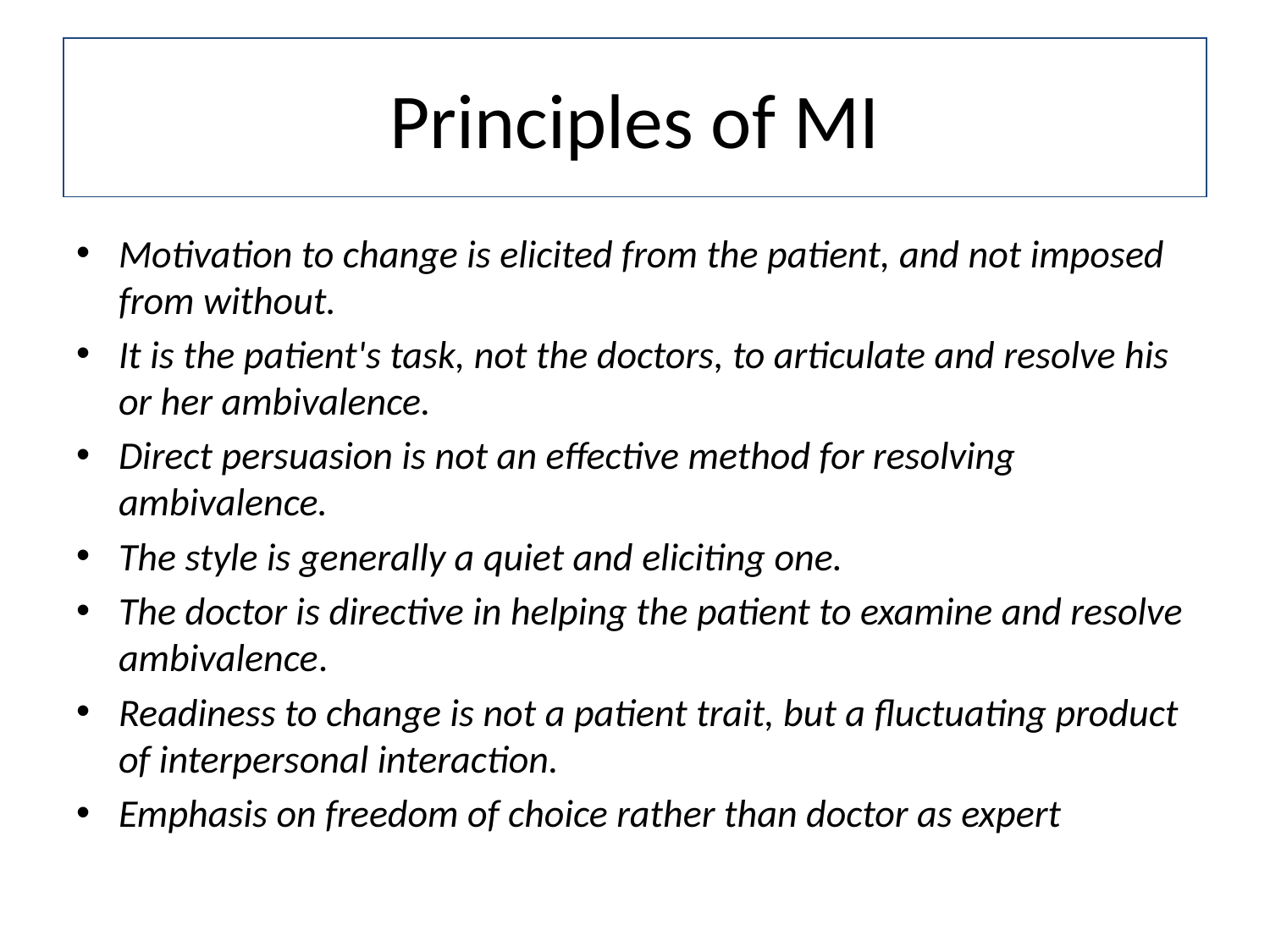

Principles of MI
Motivation to change is elicited from the patient, and not imposed from without.
It is the patient's task, not the doctors, to articulate and resolve his or her ambivalence.
Direct persuasion is not an effective method for resolving ambivalence.
The style is generally a quiet and eliciting one.
The doctor is directive in helping the patient to examine and resolve ambivalence.
Readiness to change is not a patient trait, but a fluctuating product of interpersonal interaction.
Emphasis on freedom of choice rather than doctor as expert